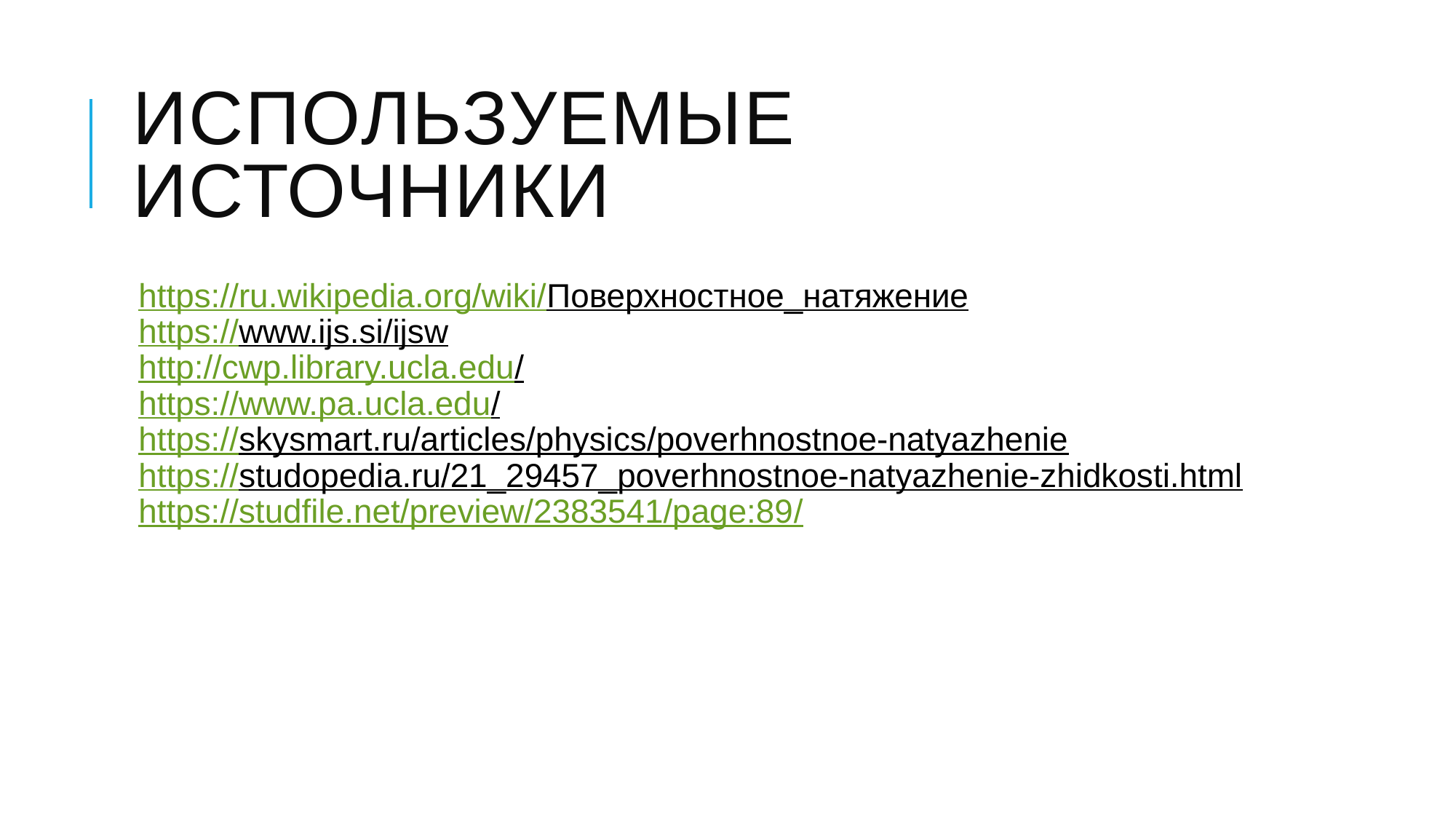

# Используемые источники
https://ru.wikipedia.org/wiki/Поверхностное_натяжение
https://www.ijs.si/ijsw
http://cwp.library.ucla.edu/
https://www.pa.ucla.edu/
https://skysmart.ru/articles/physics/poverhnostnoe-natyazhenie
https://studopedia.ru/21_29457_poverhnostnoe-natyazhenie-zhidkosti.html
https://studfile.net/preview/2383541/page:89/